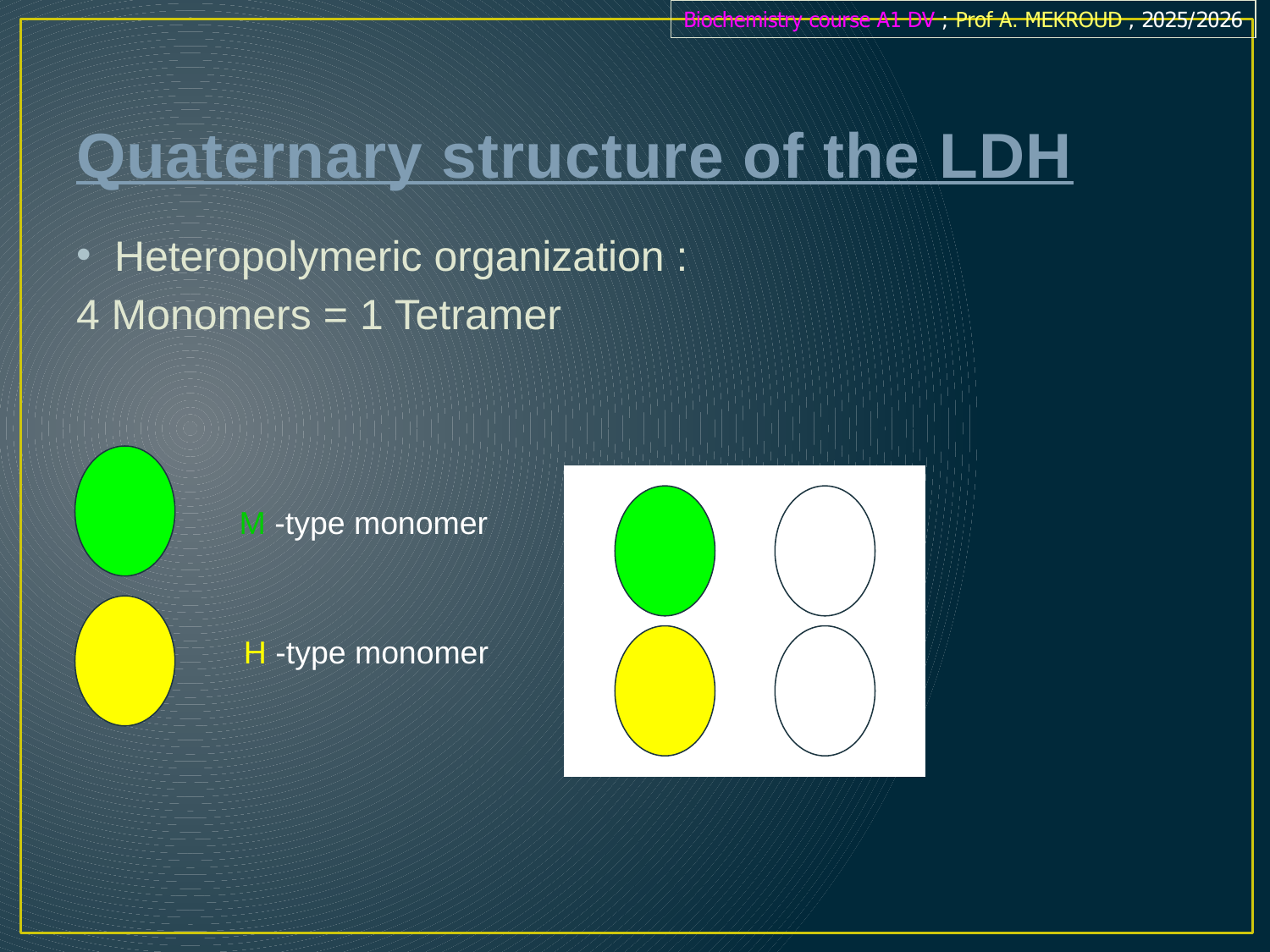

Biochemistry course A1 DV ; Prof A. MEKROUD , 2025/2026
# Quaternary structure of the LDH
Heteropolymeric organization :
4 Monomers = 1 Tetramer

M -type monomer

H -type monomer